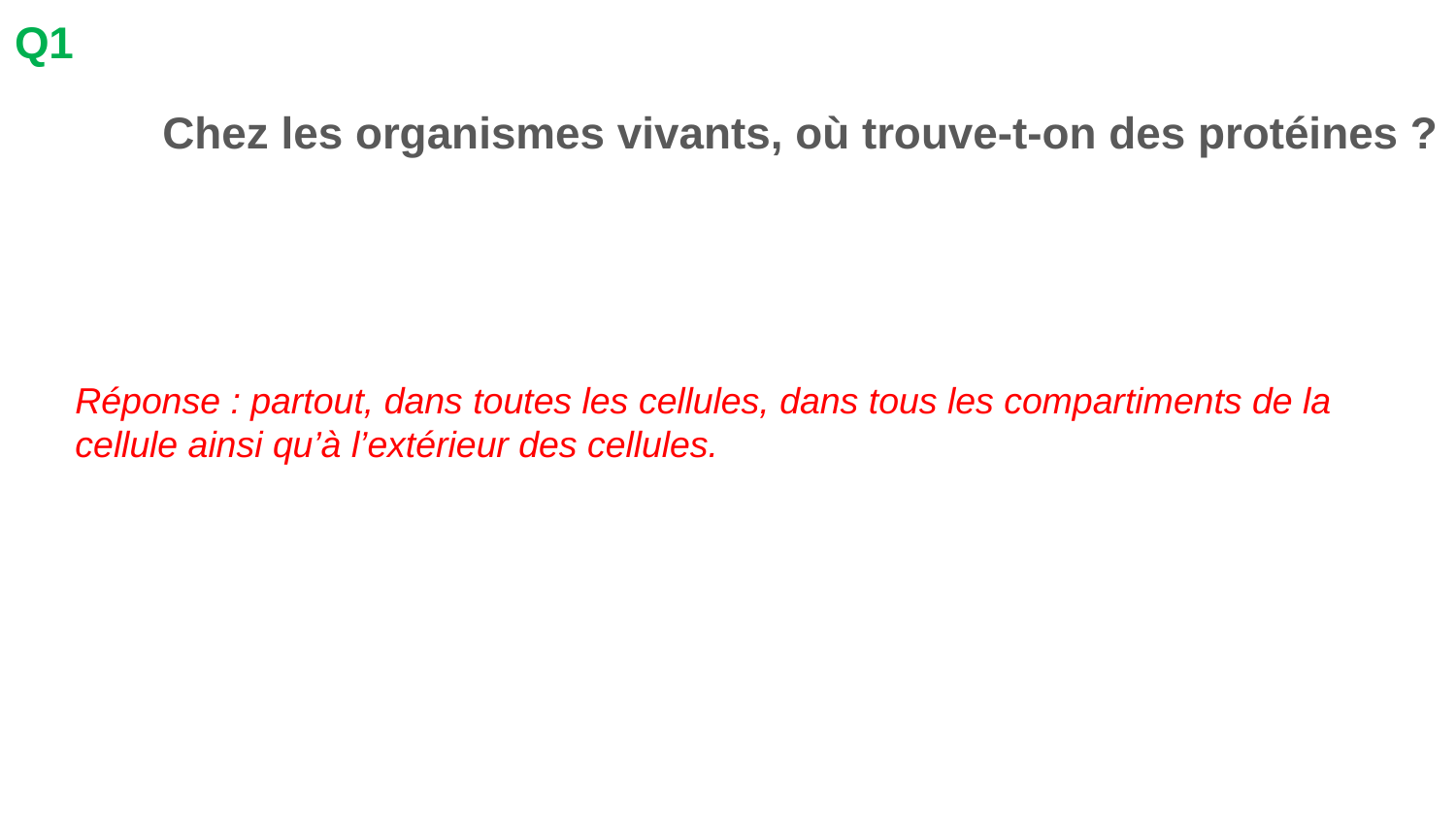

Q1
Chez les organismes vivants, où trouve-t-on des protéines ?

Réponse : partout, dans toutes les cellules, dans tous les compartiments de la cellule ainsi qu’à l’extérieur des cellules.